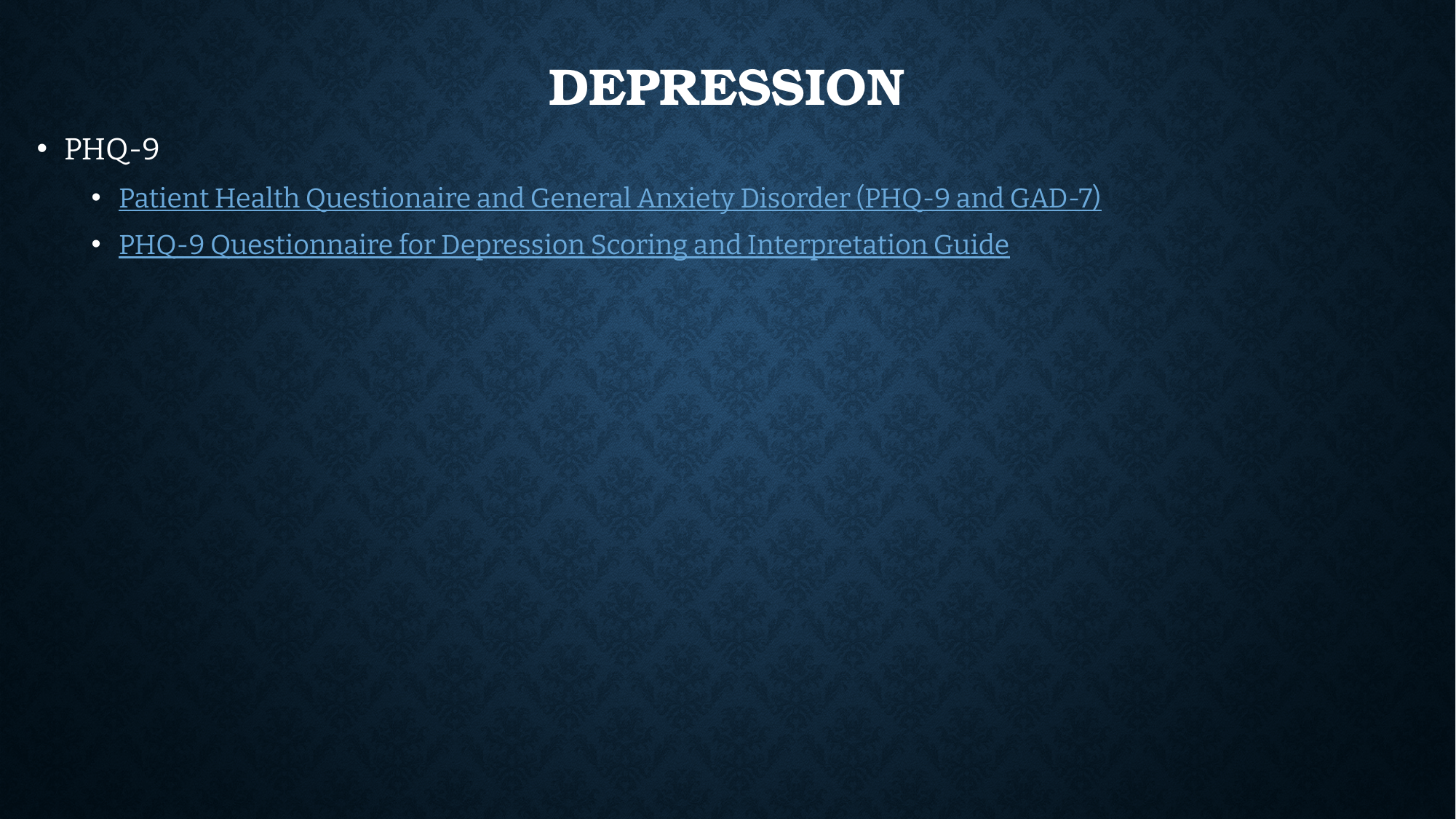

# Depression
PHQ-9
Patient Health Questionaire and General Anxiety Disorder (PHQ-9 and GAD-7)
PHQ-9 Questionnaire for Depression Scoring and Interpretation Guide